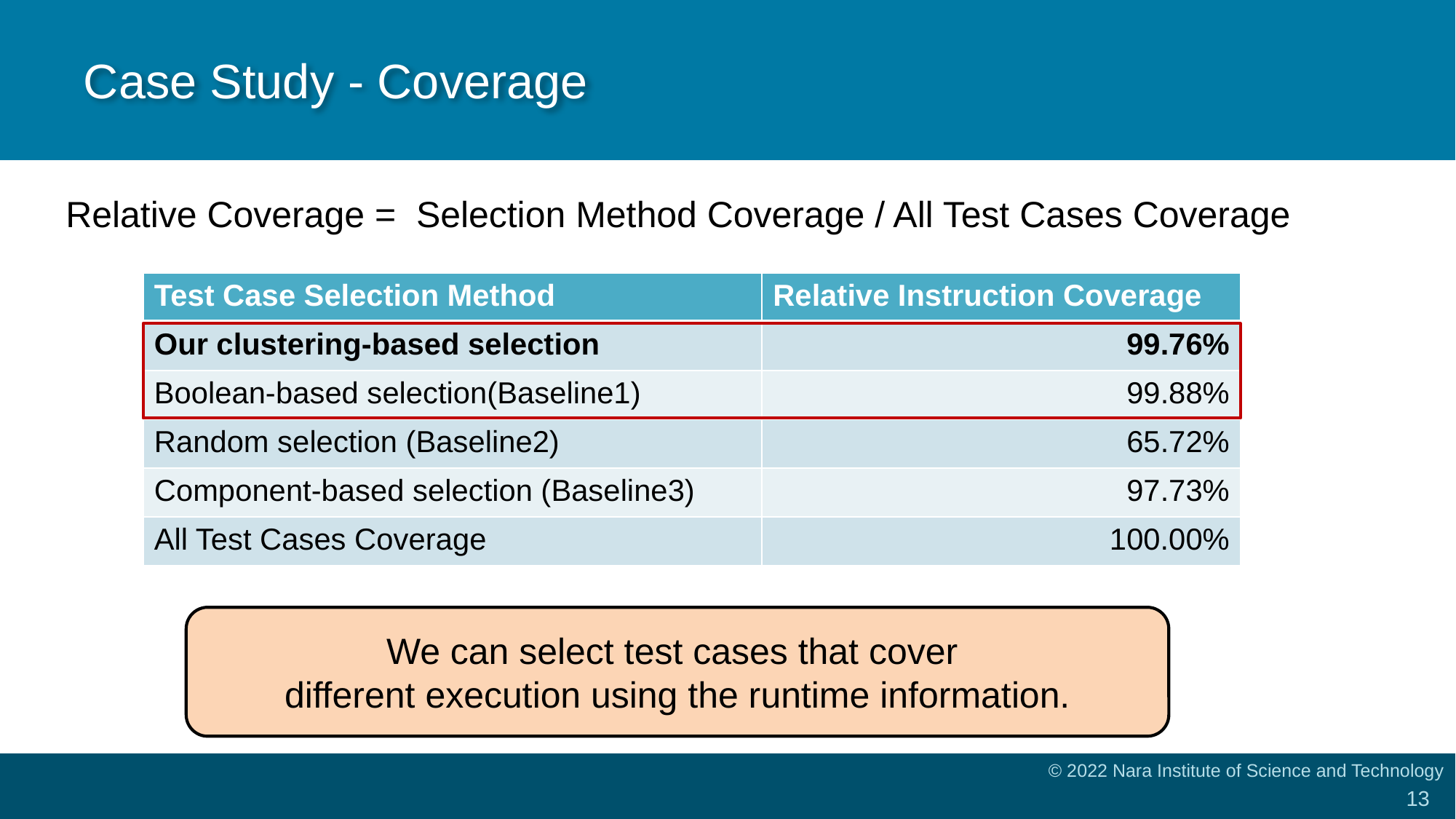

# Case Study - Coverage
Relative Coverage =  Selection Method Coverage / All Test Cases Coverage

| Test Case Selection Method | Relative Instruction Coverage |
| --- | --- |
| Our clustering-based selection | 99.76% |
| Boolean-based selection(Baseline1) | 99.88% |
| Random selection (Baseline2) | 65.72% |
| Component-based selection (Baseline3) | 97.73% |
| All Test Cases Coverage | 100.00% |

We can select test cases that cover
different execution using the runtime information.